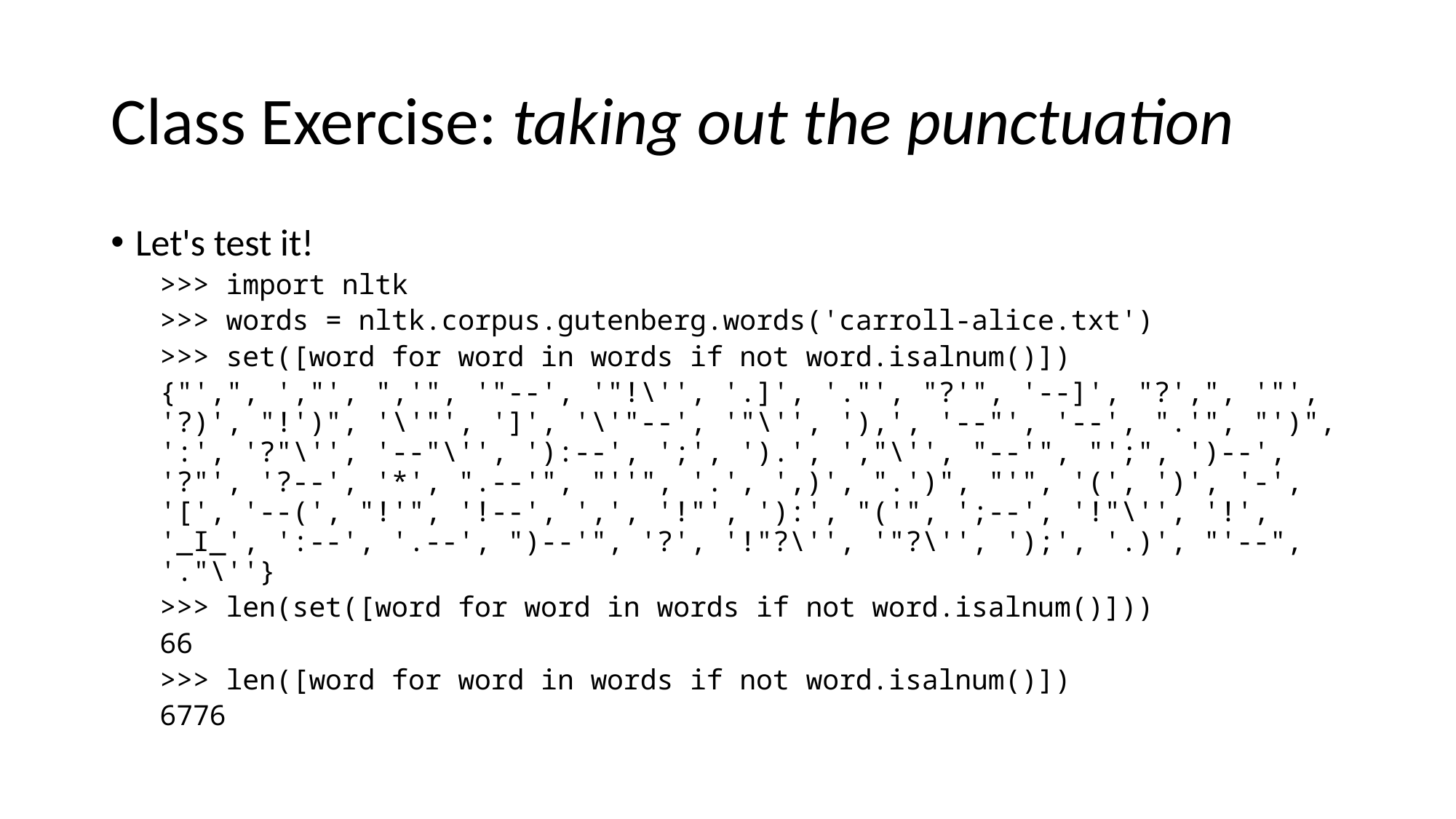

# Class Exercise: taking out the punctuation
Let's test it!
>>> import nltk
>>> words = nltk.corpus.gutenberg.words('carroll-alice.txt')
>>> set([word for word in words if not word.isalnum()])
{"',", ',"', ",'", '"--', '"!\'', '.]', '."', "?'", '--]', "?',", '"', '?)', "!')", '\'"', ']', '\'"--', '"\'', '),', '--"', '--', ".'", "')", ':', '?"\'', '--"\'', '):--', ';', ').', ',"\'', "--'", "';", ')--', '?"', '?--', '*', ".--'", "''", '.', ',)', ".')", "'", '(', ')', '-', '[', '--(', "!'", '!--', ',', '!"', '):', "('", ';--', '!"\'', '!', '_I_', ':--', '.--', ")--'", '?', '!"?\'', '"?\'', ');', '.)', "'--", '."\''}
>>> len(set([word for word in words if not word.isalnum()]))
66
>>> len([word for word in words if not word.isalnum()])
6776